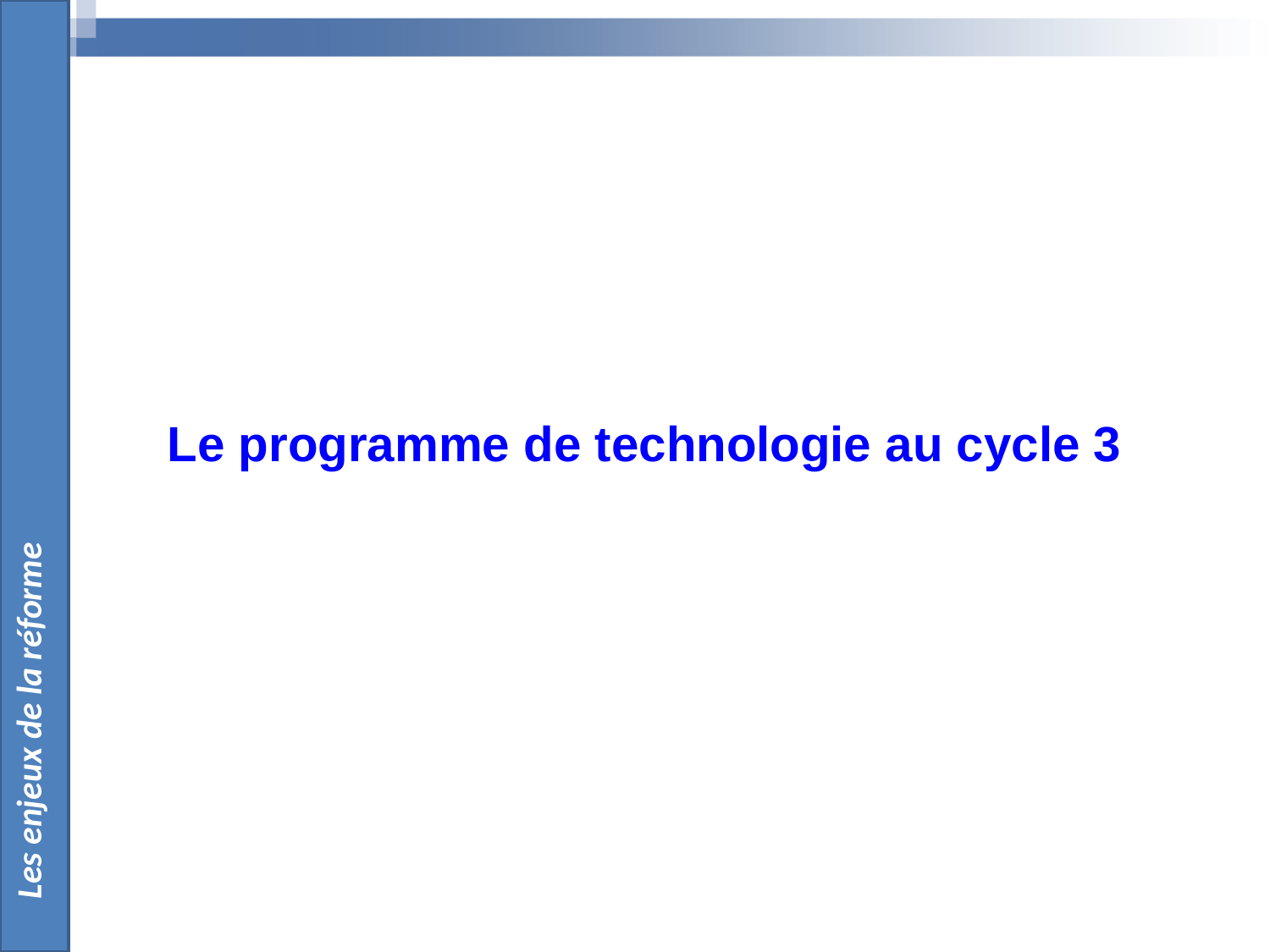

Les enjeux de la réforme
Le programme de technologie au cycle 3